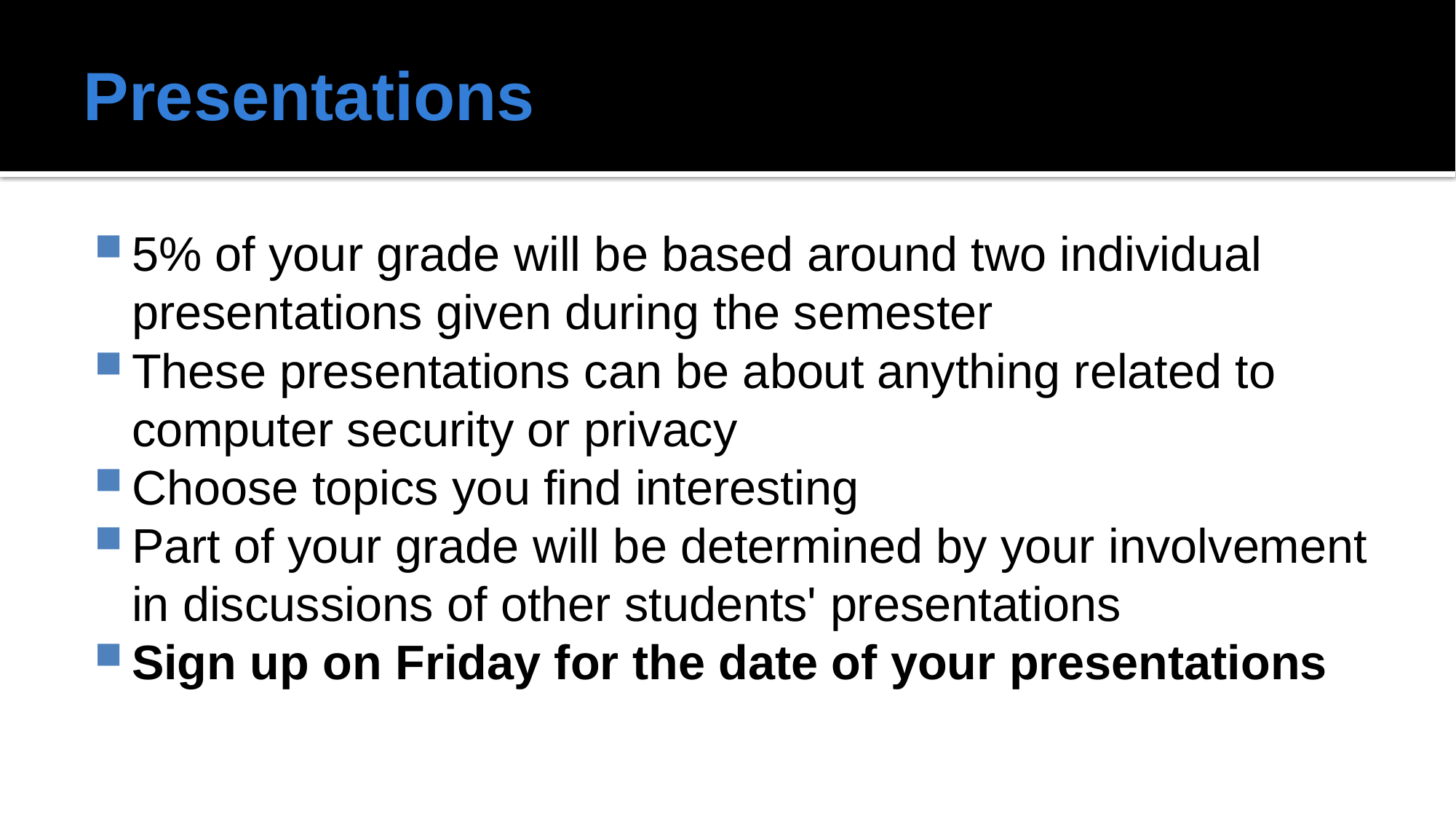

# Presentations
5% of your grade will be based around two individual presentations given during the semester
These presentations can be about anything related to computer security or privacy
Choose topics you find interesting
Part of your grade will be determined by your involvement in discussions of other students' presentations
Sign up on Friday for the date of your presentations